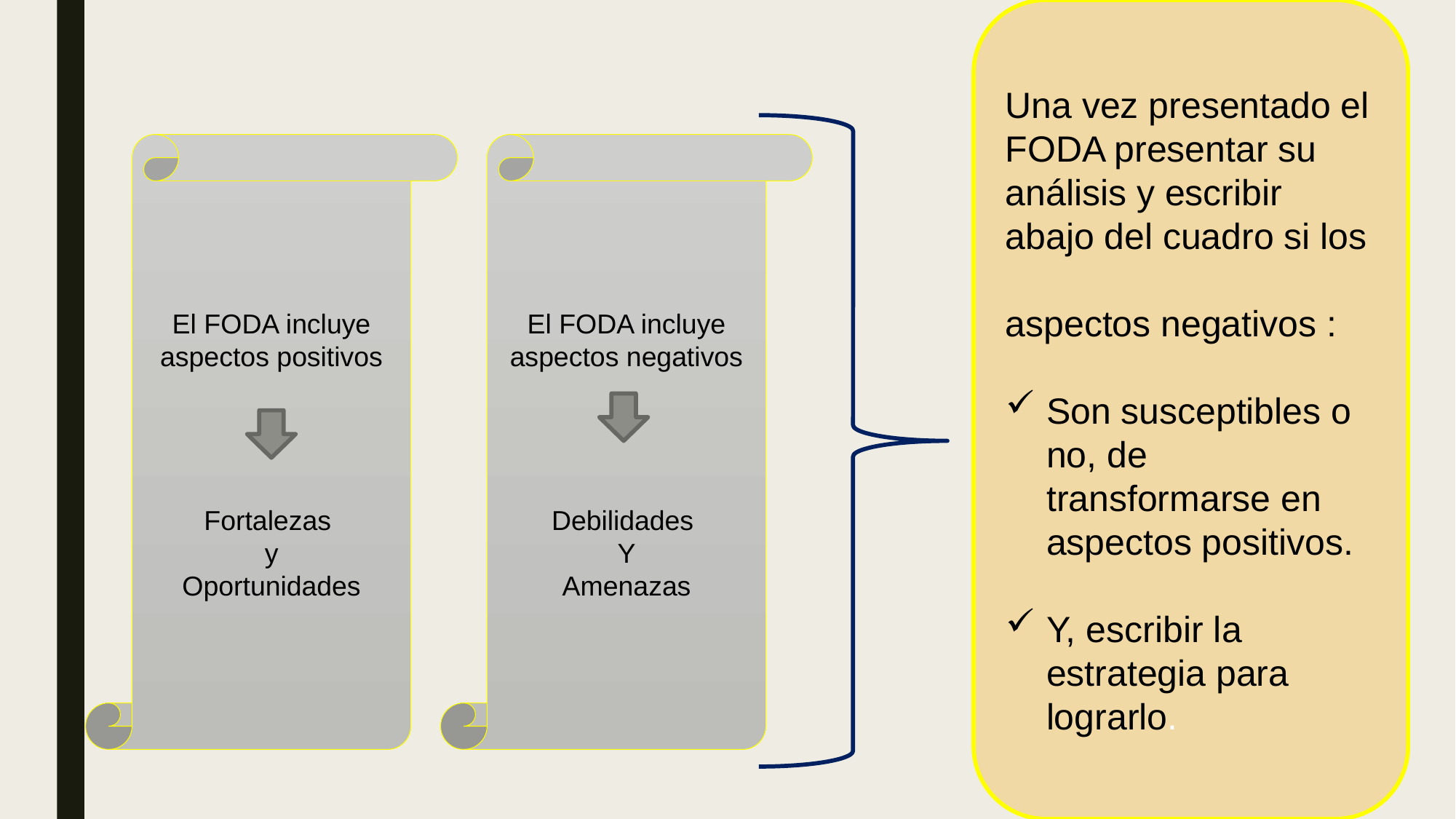

Una vez presentado el FODA presentar su análisis y escribir abajo del cuadro si los
aspectos negativos :

Son susceptibles o no, de  transformarse en aspectos positivos.

Y, escribir la estrategia para lograrlo.

El FODA incluye aspectos positivos

Fortalezas
y
Oportunidades
El FODA incluye
aspectos negativos

Debilidades
Y
Amenazas